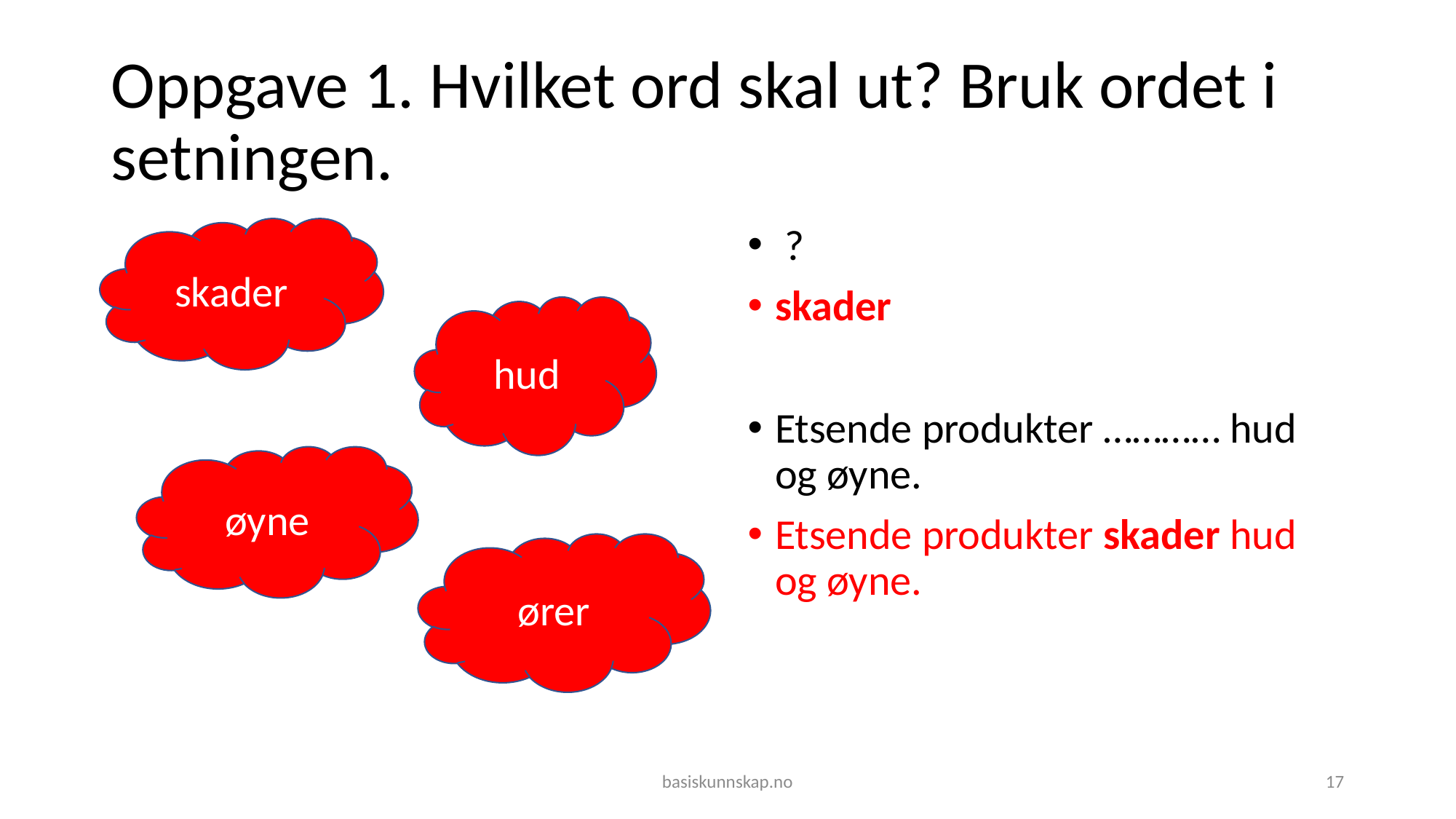

# Oppgave 1. Hvilket ord skal ut? Bruk ordet i setningen.

skader
 ?
skader

Etsende produkter ………… hud og øyne.
Etsende produkter skader hud og øyne.
hud
øyne
ører
basiskunnskap.no
17